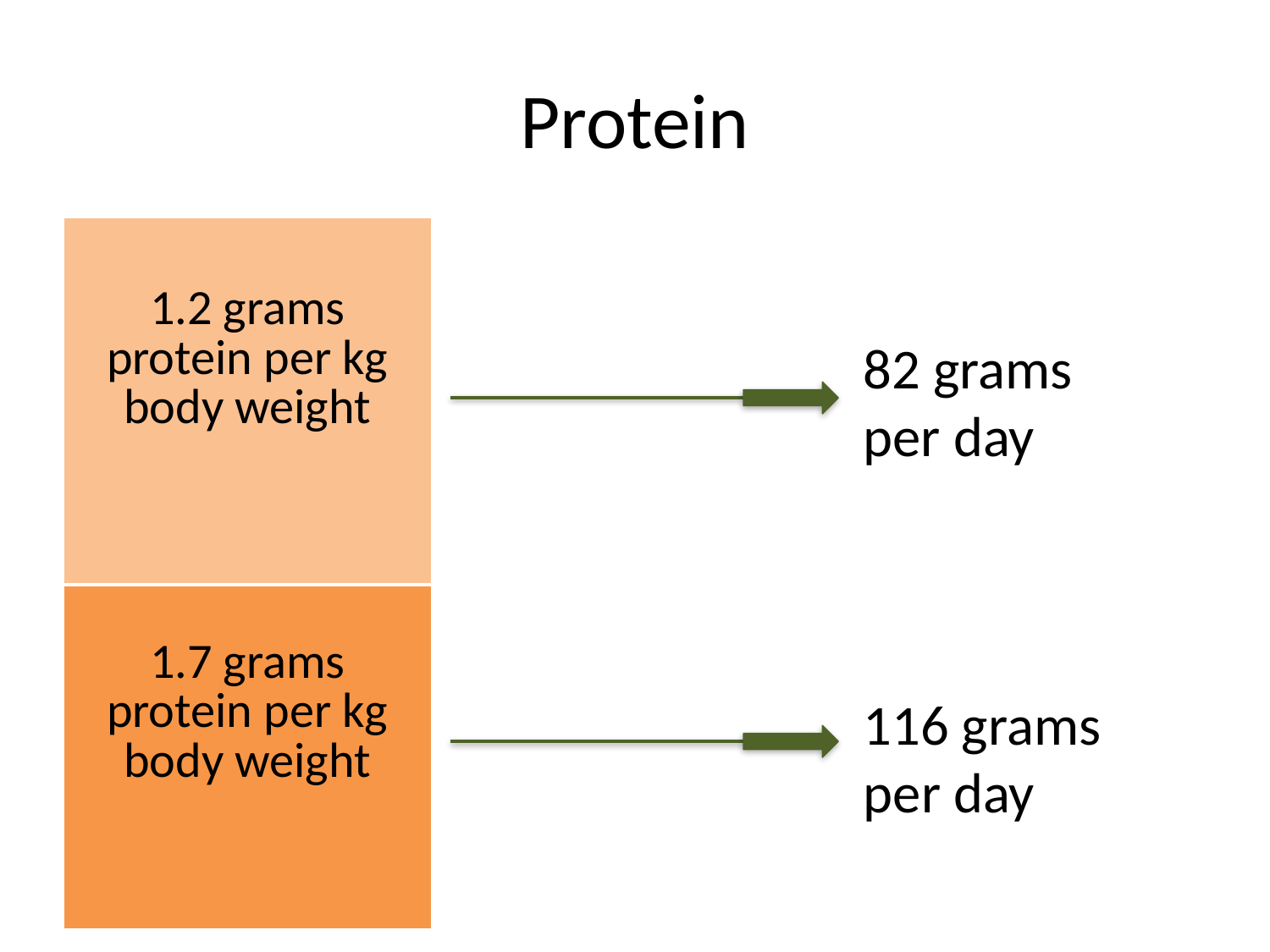

# Protein
| 1.2 grams protein per kg body weight |
| --- |
82 grams
per day

| 1.7 grams protein per kg body weight |
| --- |
116 grams
per day